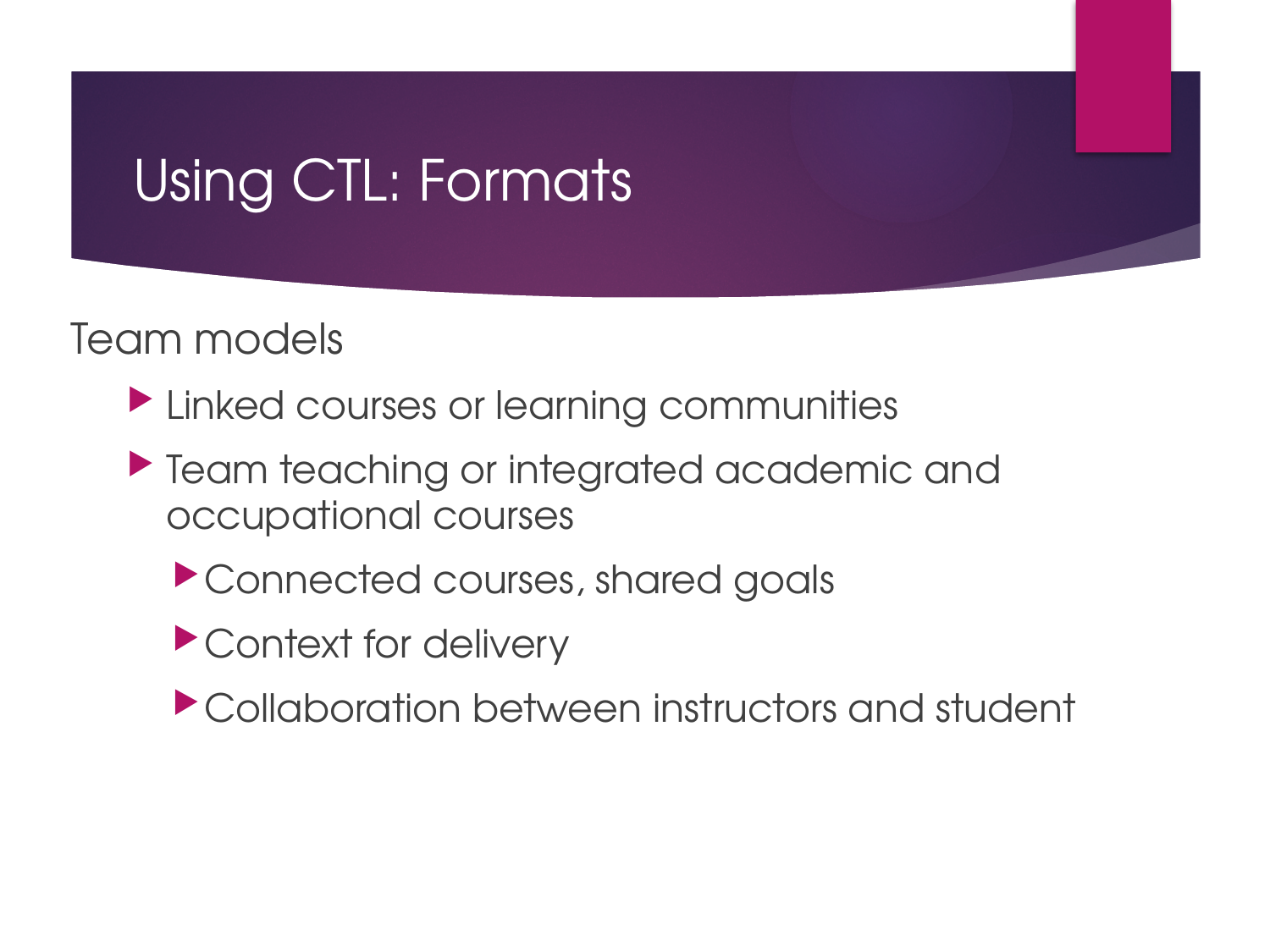

# Using CTL: Formats
Team models
Linked courses or learning communities
Team teaching or integrated academic and occupational courses
Connected courses, shared goals
Context for delivery
Collaboration between instructors and student

*Resource: Contextualized Teaching and Learning: A Faculty Primer, a joint product of RP Group, BSI, ASCCC, and Bay Area Workforce Funding Collaborative